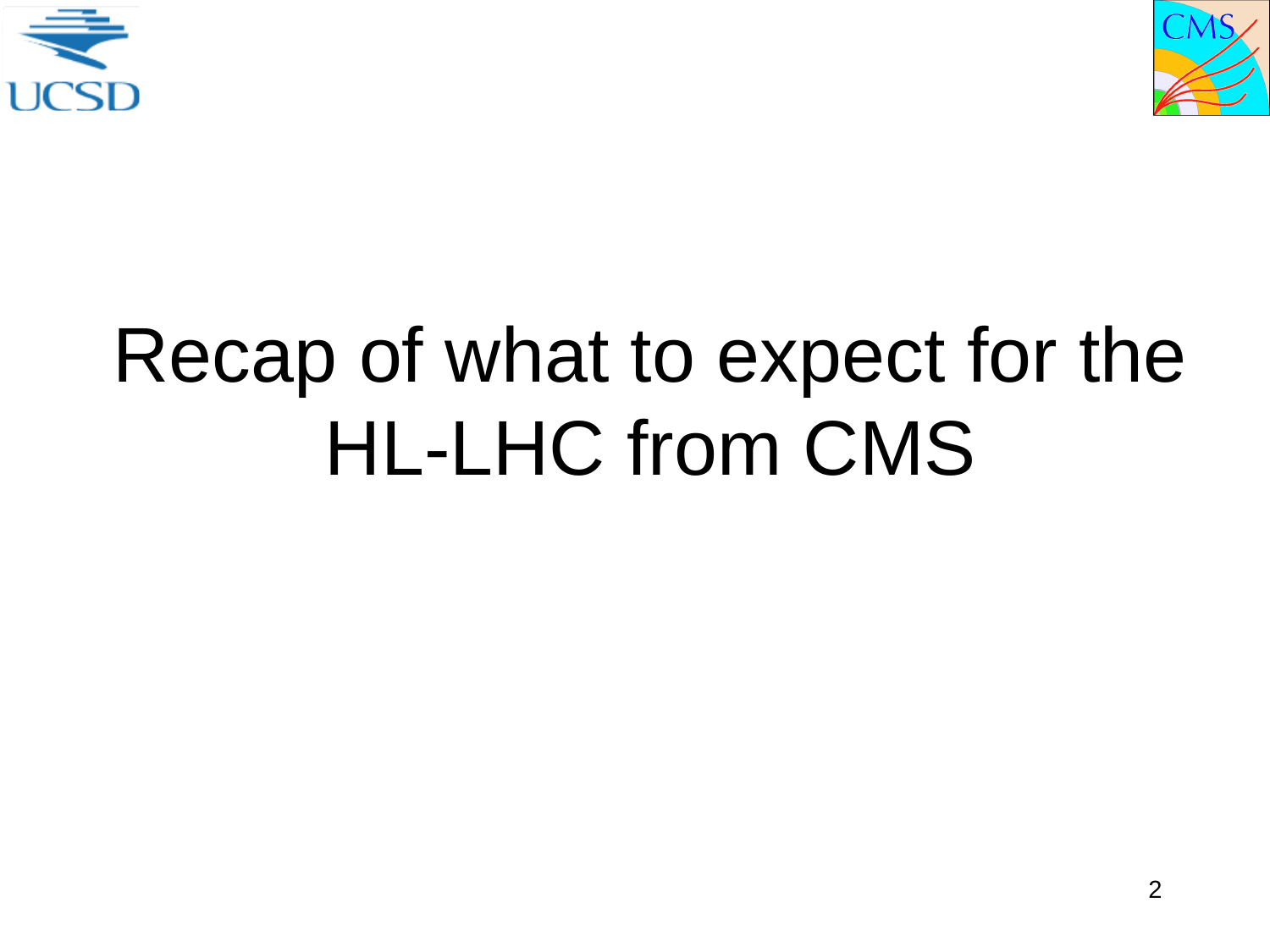

# Recap of what to expect for the HL-LHC from CMS
2